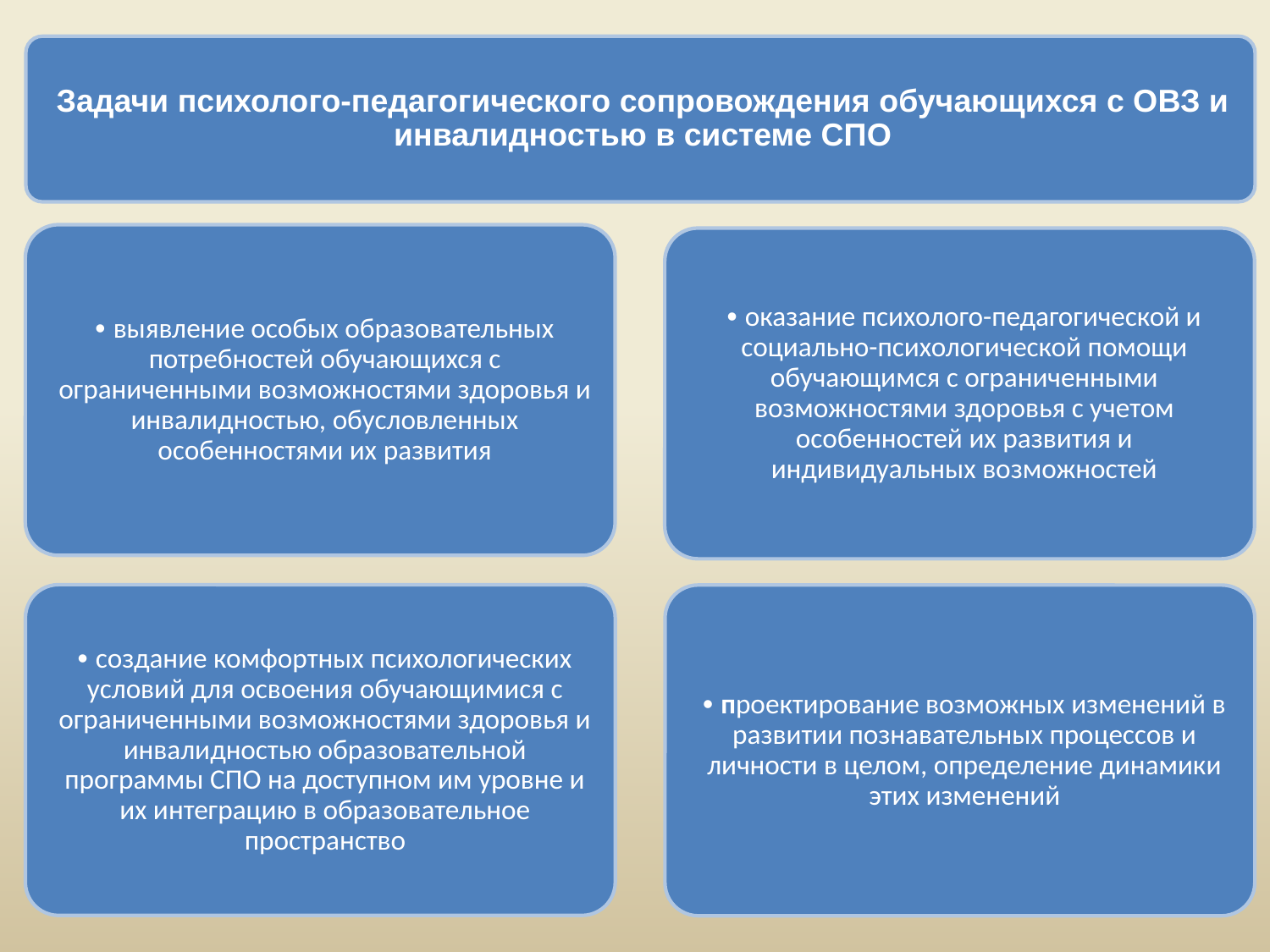

Задачи психолого-педагогического сопровождения обучающихся с ОВЗ и инвалидностью в системе СПО
• выявление особых образовательных потребностей обучающихся с ограниченными возможностями здоровья и инвалидностью, обусловленных особенностями их развития
• создание комфортных психологических условий для освоения обучающимися с ограниченными возможностями здоровья и инвалидностью образовательной программы СПО на доступном им уровне и их интеграцию в образовательное пространство
• оказание психолого-педагогической и социально-психологической помощи обучающимся с ограниченными возможностями здоровья с учетом особенностей их развития и индивидуальных возможностей
• проектирование возможных изменений в развитии познавательных процессов и личности в целом, определение динамики этих изменений